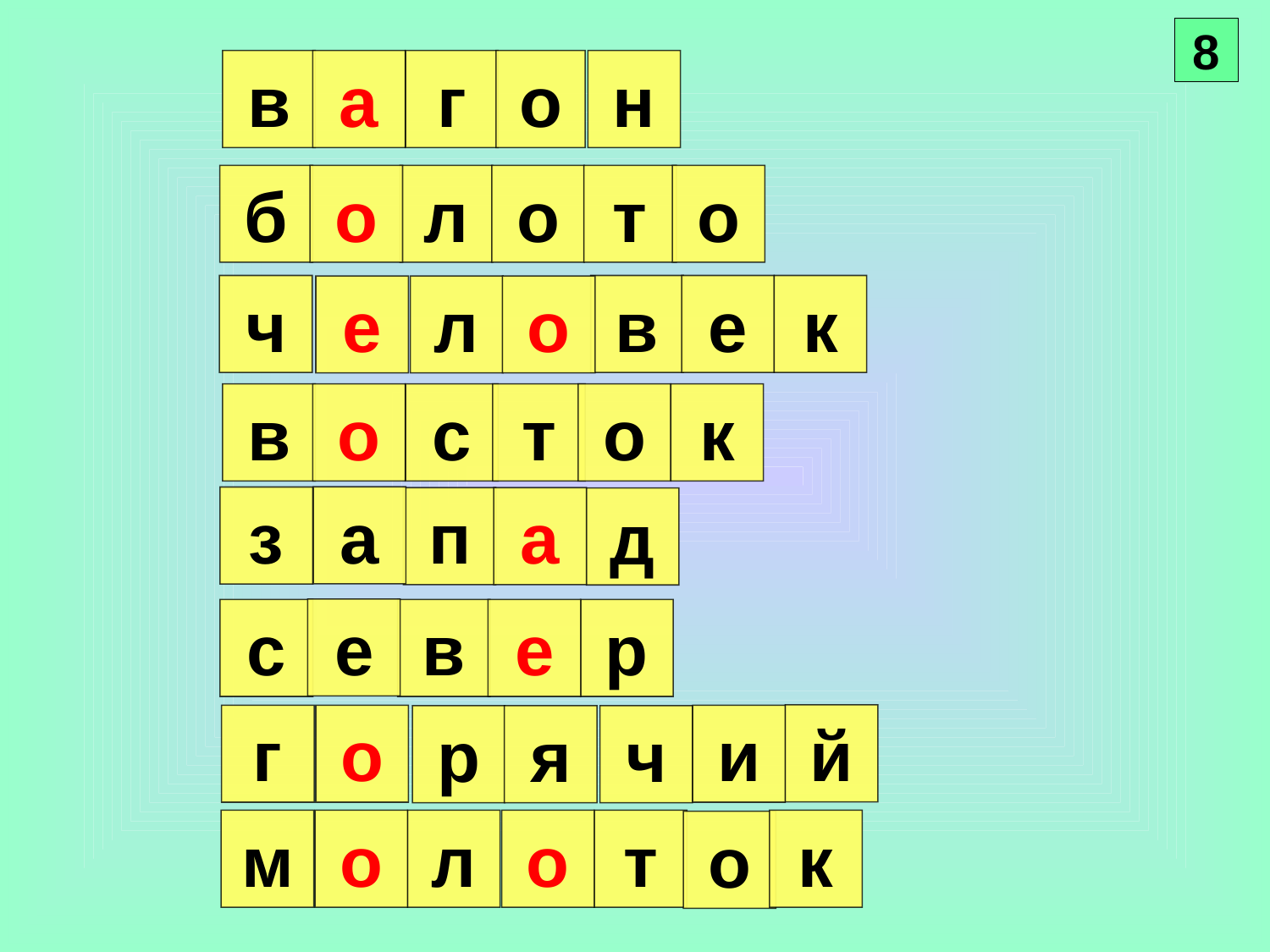

8
в
а
г
о
н
б
о
л
о
т
о
ч
в
е
к
е
л
о
к
в
о
с
т
о
а
з
п
а
д
е
с
в
е
р
й
г
о
и
р
я
ч
м
о
л
о
т
к
о